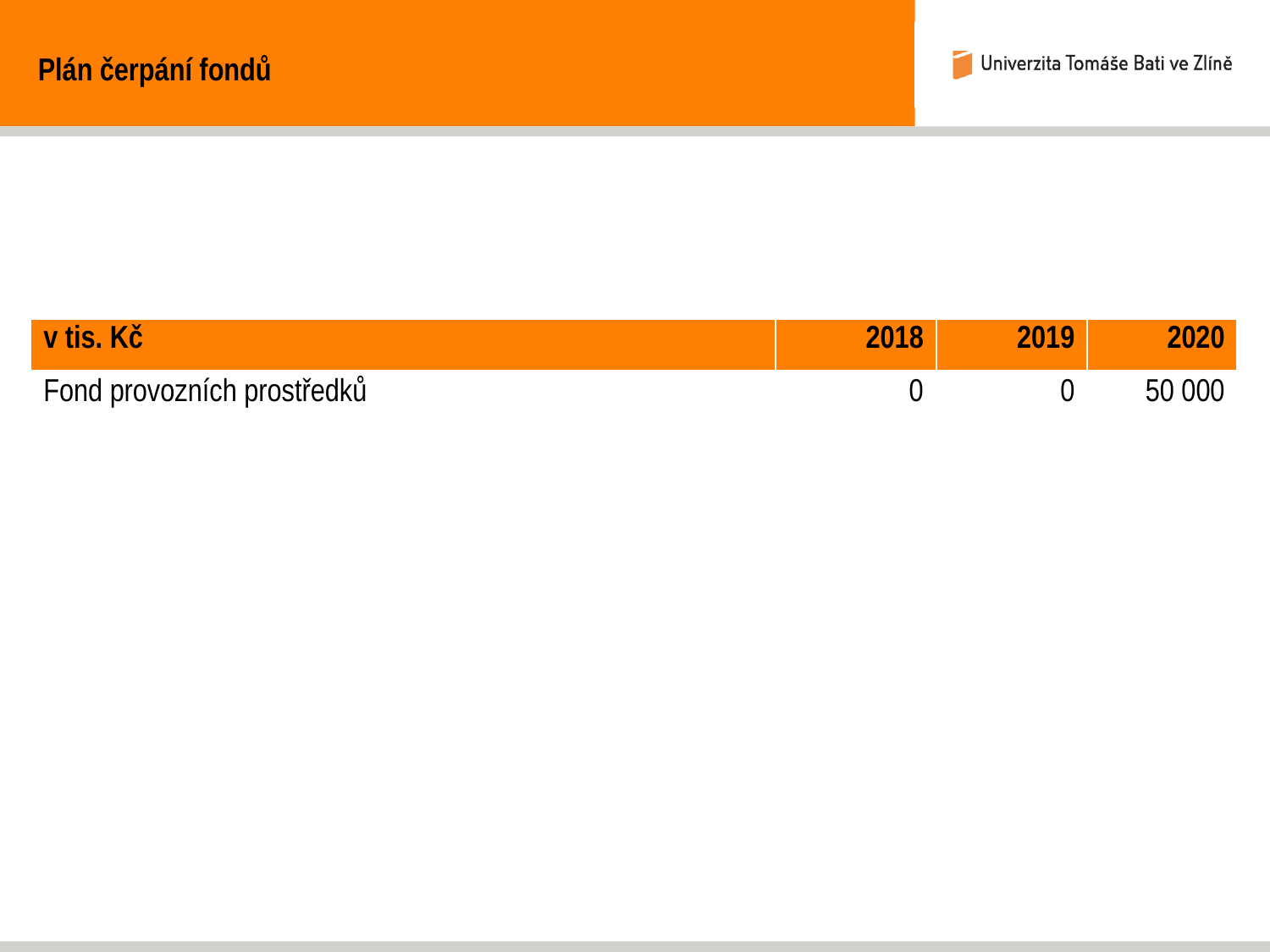

Plán čerpání fondů
| v tis. Kč | 2018 | 2019 | 2020 |
| --- | --- | --- | --- |
| Fond provozních prostředků | 0 | 0 | 50 000 |